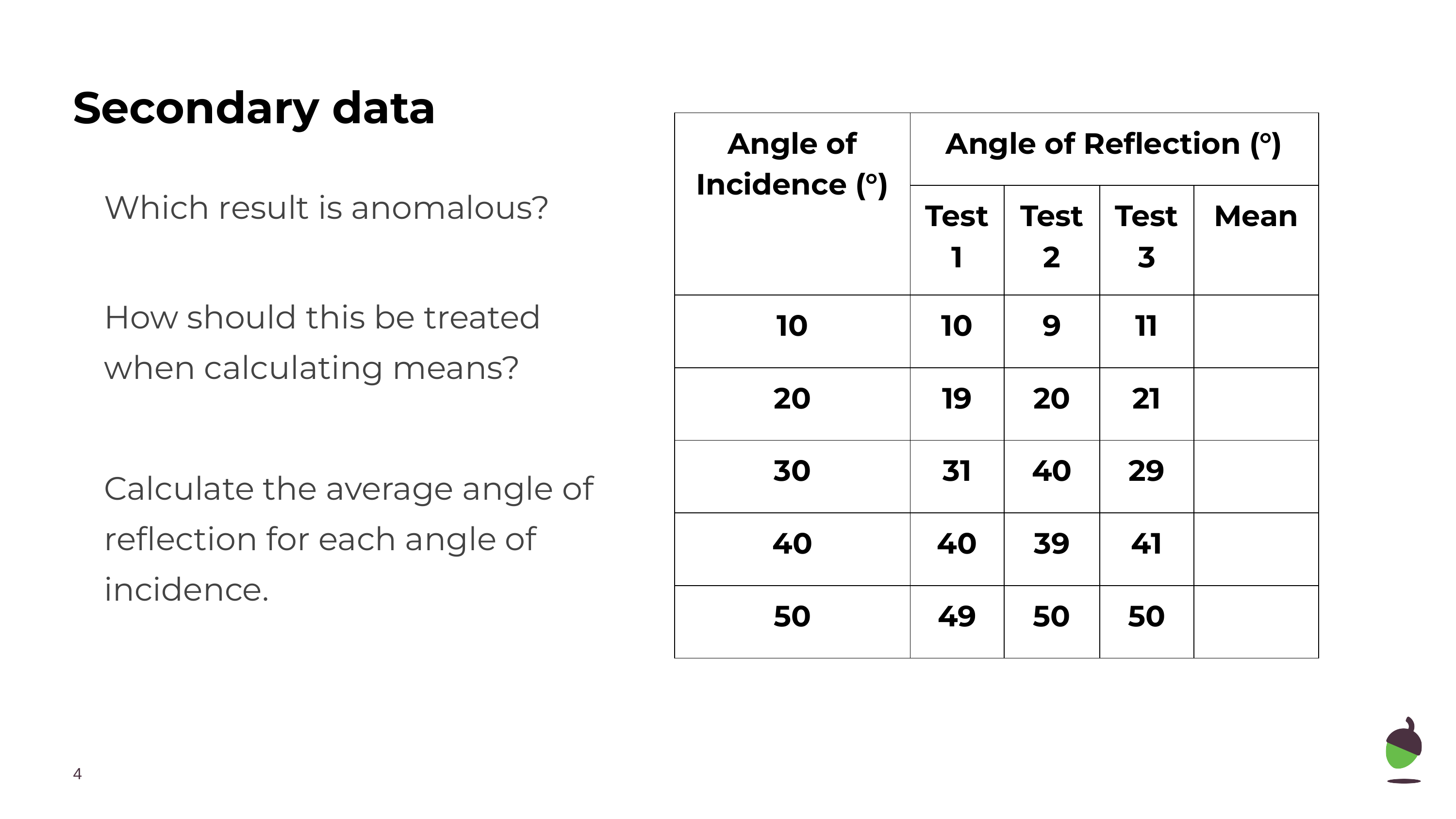

# Secondary data
| Angle of Incidence (°) | Angle of Reflection (°) |  |  |  |
| --- | --- | --- | --- | --- |
|  | Test 1 | Test 2 | Test 3 | Mean |
| 10 | 10 | 9 | 11 |  |
| 20 | 19 | 20 | 21 |  |
| 30 | 31 | 40 | 29 |  |
| 40 | 40 | 39 | 41 |  |
| 50 | 49 | 50 | 50 |  |
Which result is anomalous?
How should this be treated when calculating means?
Calculate the average angle of reflection for each angle of incidence.
4